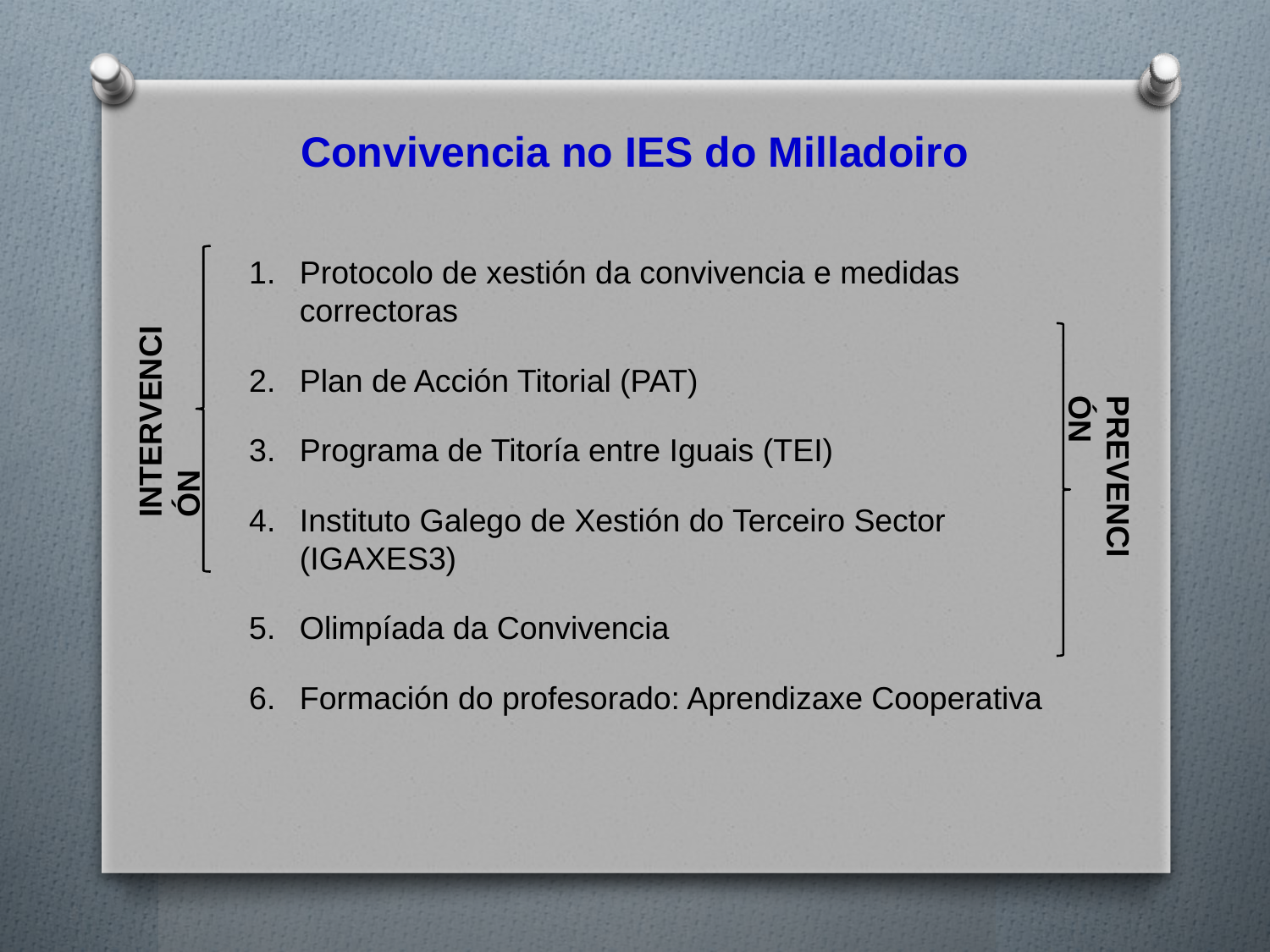

# Convivencia no IES do Milladoiro

INTERVENCIÓN
PREVENCIÓN
Protocolo de xestión da convivencia e medidas correctoras
Plan de Acción Titorial (PAT)
Programa de Titoría entre Iguais (TEI)
Instituto Galego de Xestión do Terceiro Sector (IGAXES3)
Olimpíada da Convivencia
Formación do profesorado: Aprendizaxe Cooperativa